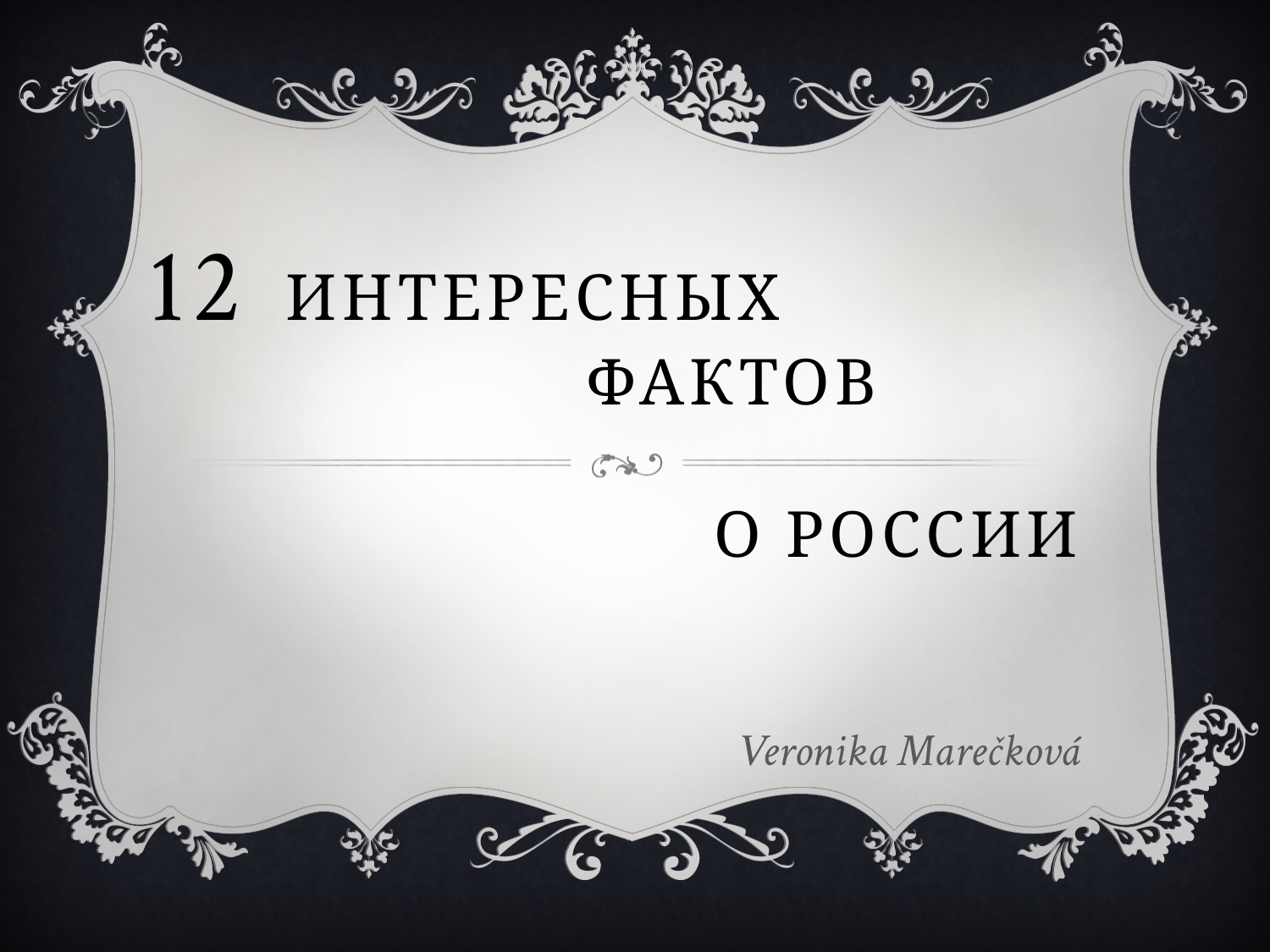

# 12  интересных фактов о России
Veronika Marečková